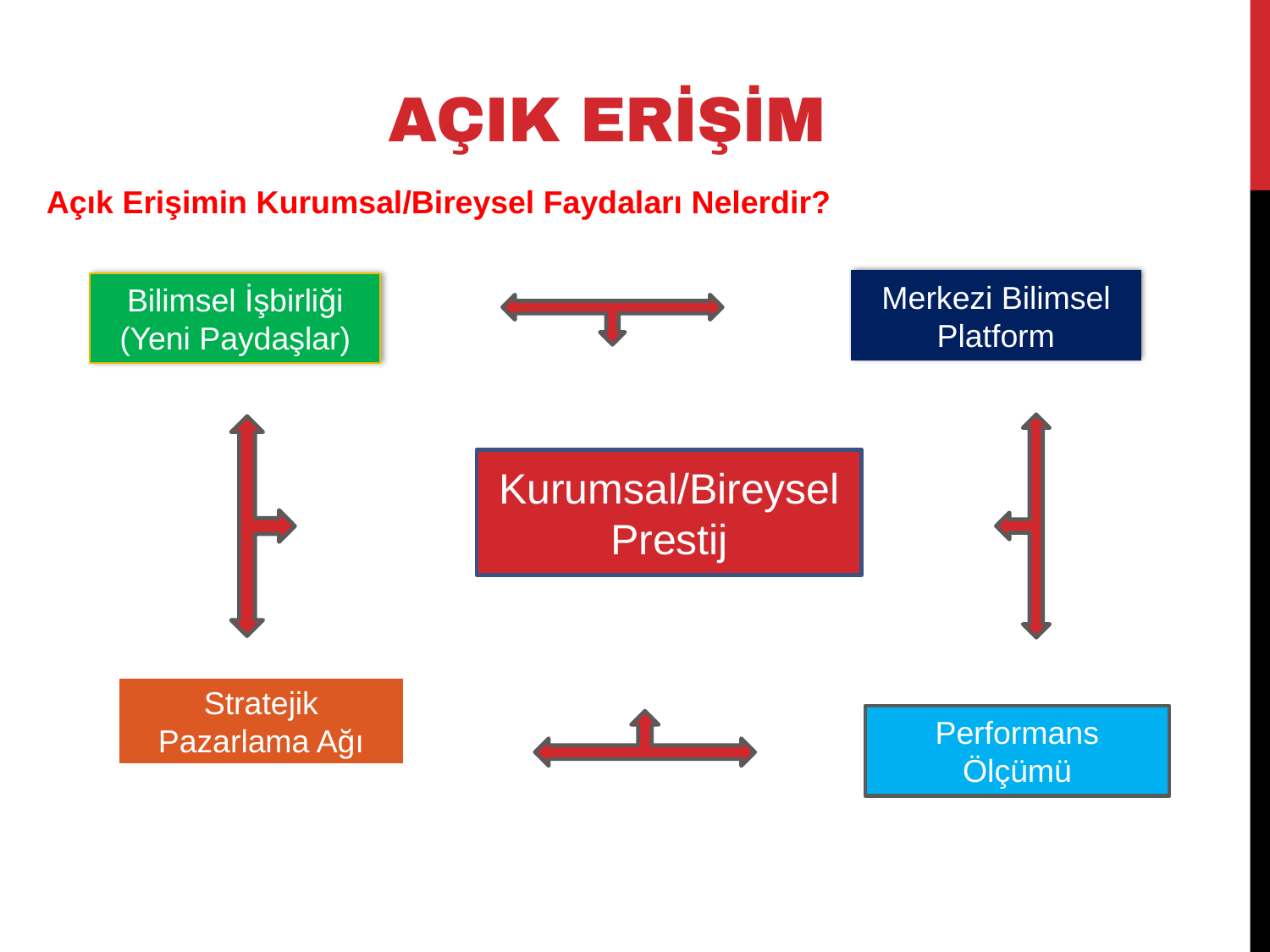

# Açık Erişim
Açık Erişimin Kurumsal/Bireysel Faydaları Nelerdir?
Merkezi Bilimsel Platform
Bilimsel İşbirliği
(Yeni Paydaşlar)

Kurumsal/Bireysel Prestij

Stratejik Pazarlama Ağı
Performans Ölçümü